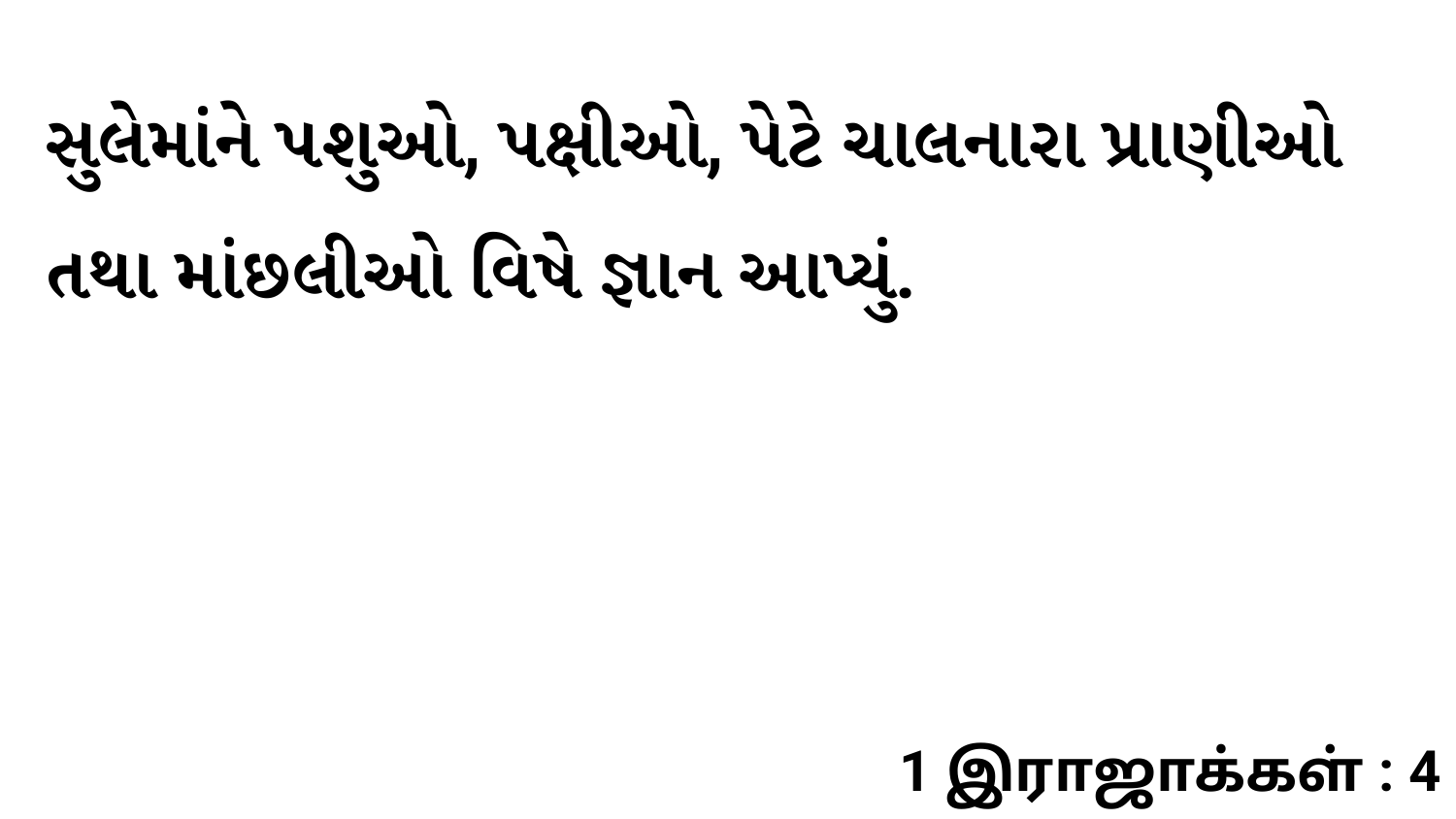

સુલેમાંને પશુઓ, પક્ષીઓ, પેટે ચાલનારા પ્રાણીઓ તથા માંછલીઓ વિષે જ્ઞાન આપ્યું.
1 இராஜாக்கள் : 4